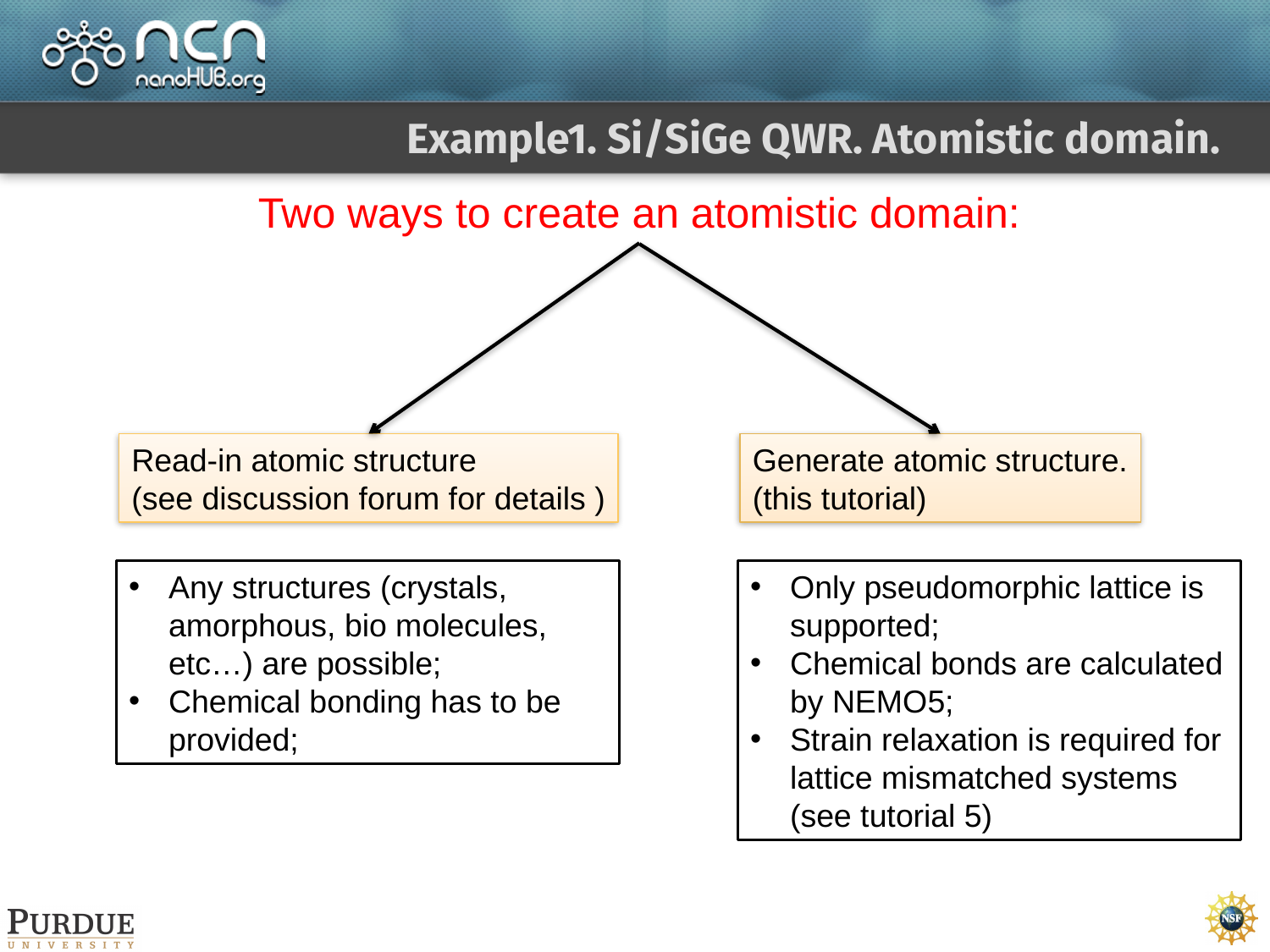

# Example1. Si/SiGe QWR. Atomistic domain.
Two ways to create an atomistic domain:
Read-in atomic structure
(see discussion forum for details )
Generate atomic structure.
(this tutorial)
Any structures (crystals, amorphous, bio molecules, etc…) are possible;
Chemical bonding has to be provided;
Only pseudomorphic lattice is supported;
Chemical bonds are calculated by NEMO5;
Strain relaxation is required for lattice mismatched systems (see tutorial 5)